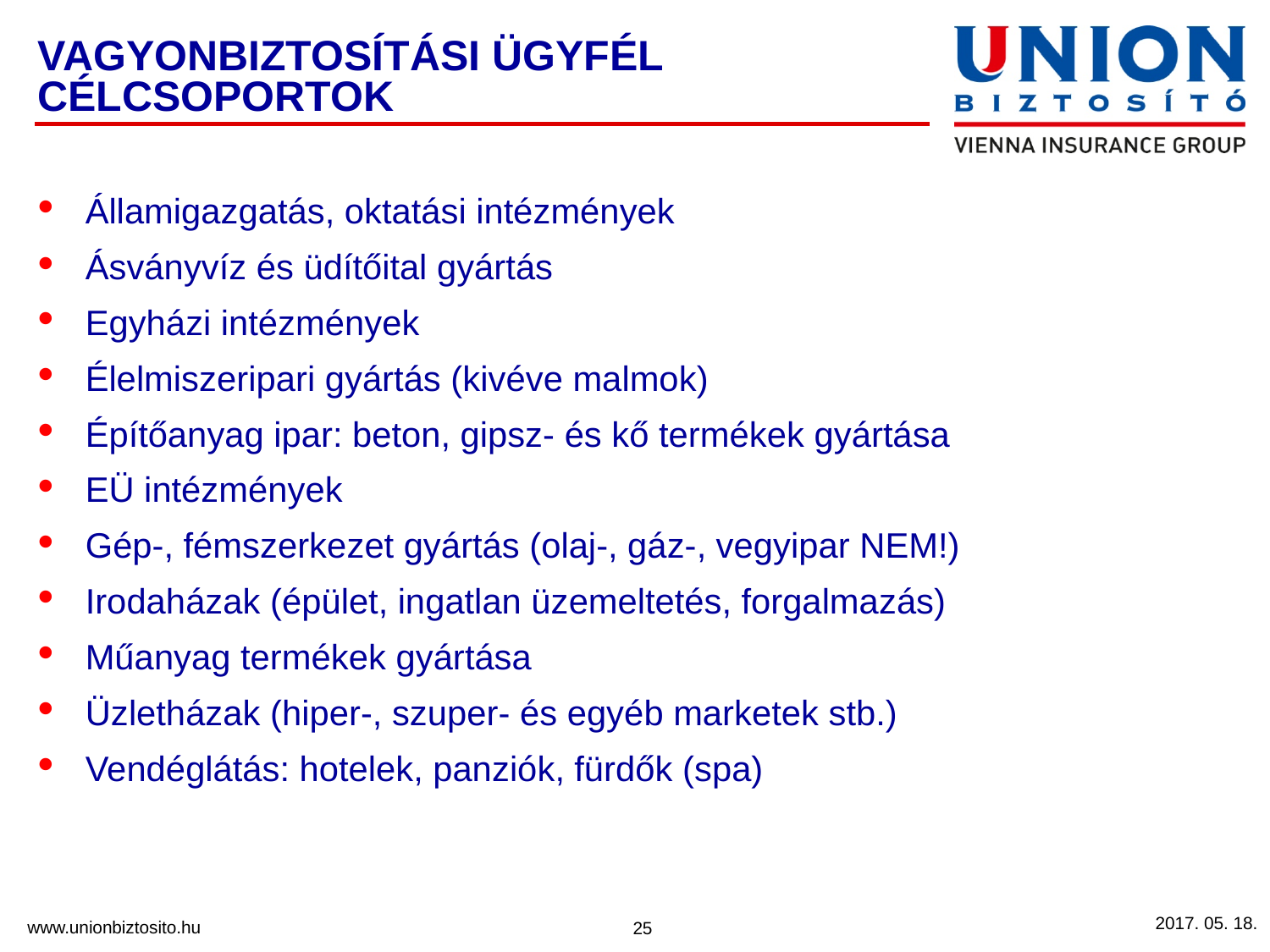

# VAGYONBIZTOSÍTÁSI ÜGYFÉL CÉLCSOPORTOK
Államigazgatás, oktatási intézmények
Ásványvíz és üdítőital gyártás
Egyházi intézmények
Élelmiszeripari gyártás (kivéve malmok)
Építőanyag ipar: beton, gipsz- és kő termékek gyártása
EÜ intézmények
Gép-, fémszerkezet gyártás (olaj-, gáz-, vegyipar NEM!)
Irodaházak (épület, ingatlan üzemeltetés, forgalmazás)
Műanyag termékek gyártása
Üzletházak (hiper-, szuper- és egyéb marketek stb.)
Vendéglátás: hotelek, panziók, fürdők (spa)